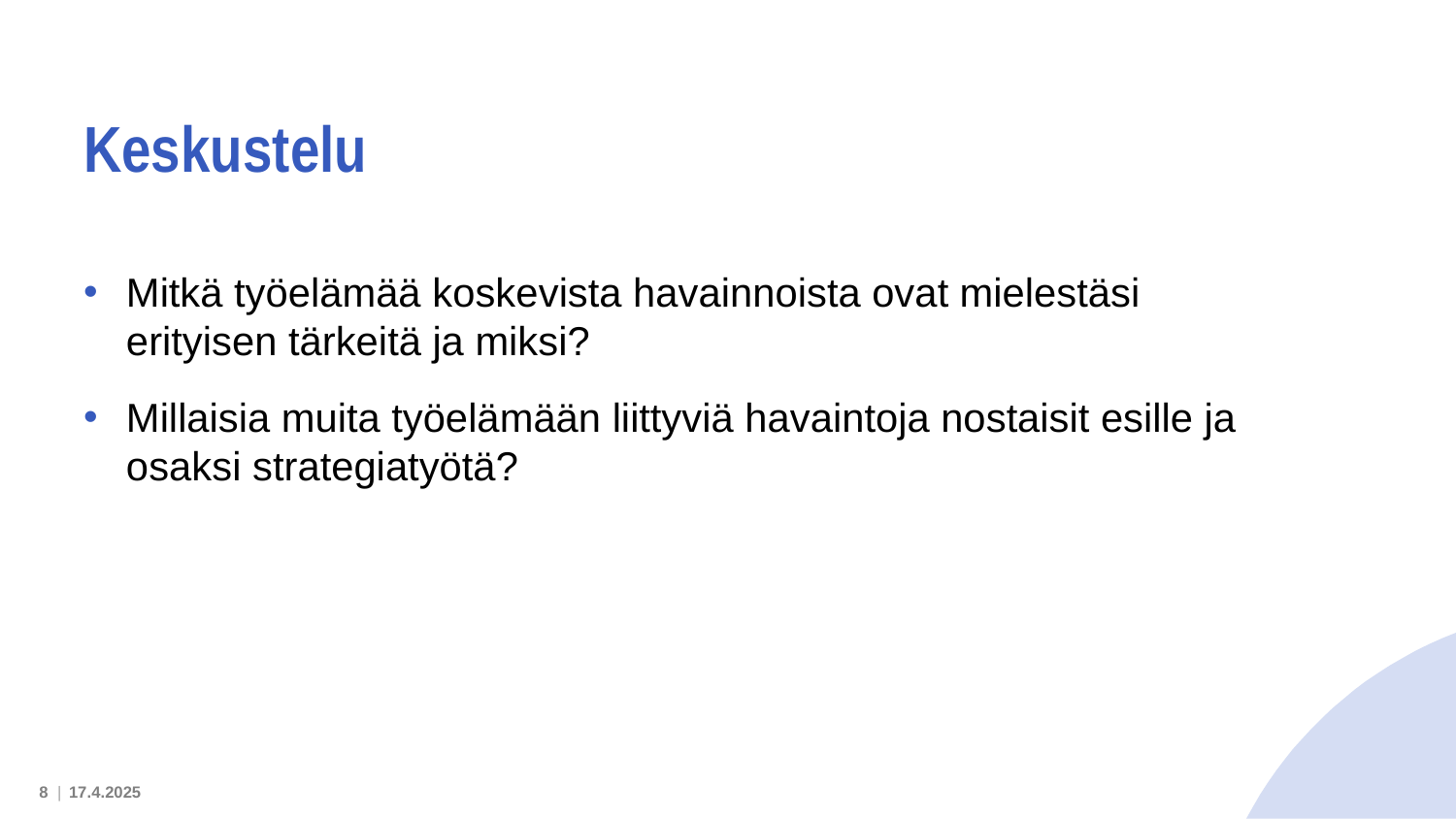

# Keskustelu
Mitkä työelämää koskevista havainnoista ovat mielestäsi erityisen tärkeitä ja miksi?
Millaisia muita työelämään liittyviä havaintoja nostaisit esille ja osaksi strategiatyötä?
8  |
17.4.2025